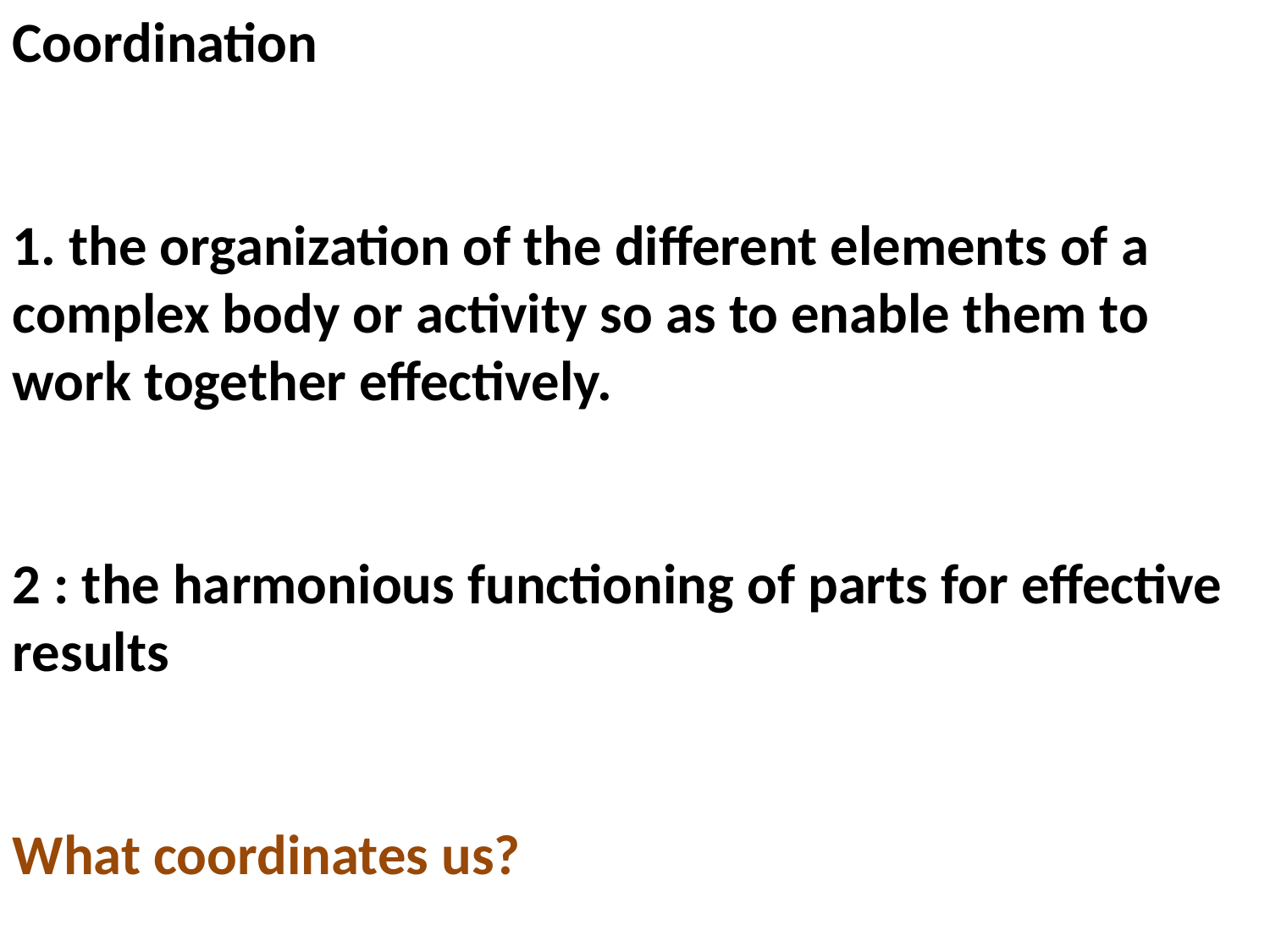

Coordination

1. the organization of the different elements of a complex body or activity so as to enable them to work together effectively.

2 : the harmonious functioning of parts for effective results

What coordinates us?